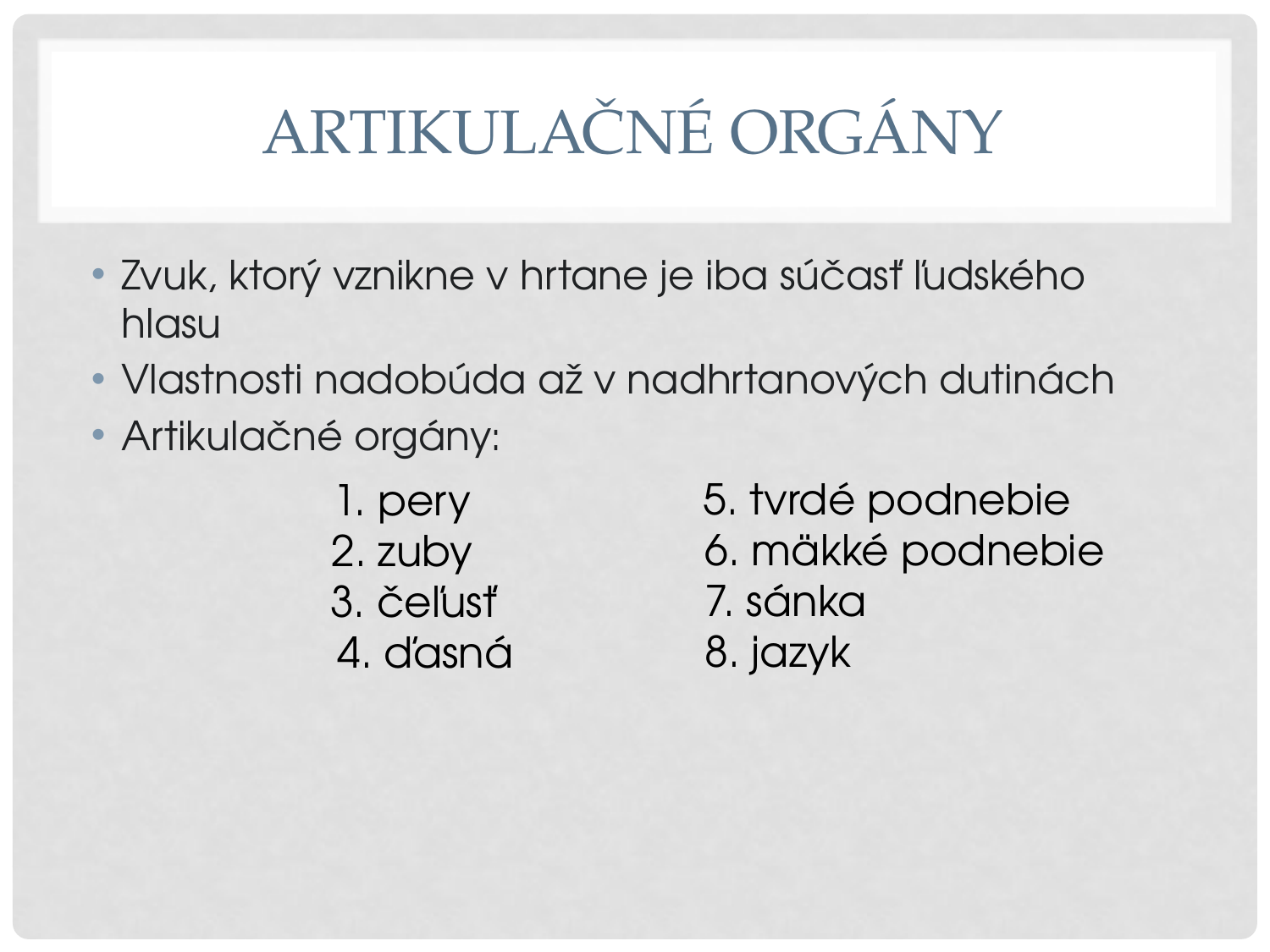

# Artikulačné orgány
Zvuk, ktorý vznikne v hrtane je iba súčasť ľudského hlasu
Vlastnosti nadobúda až v nadhrtanových dutinách
Artikulačné orgány:
5. tvrdé podnebie
  6. mäkké podnebie
       7. sánka
       8. jazyk
1. pery
2. zuby
  3. čeľusť
   4. ďasná